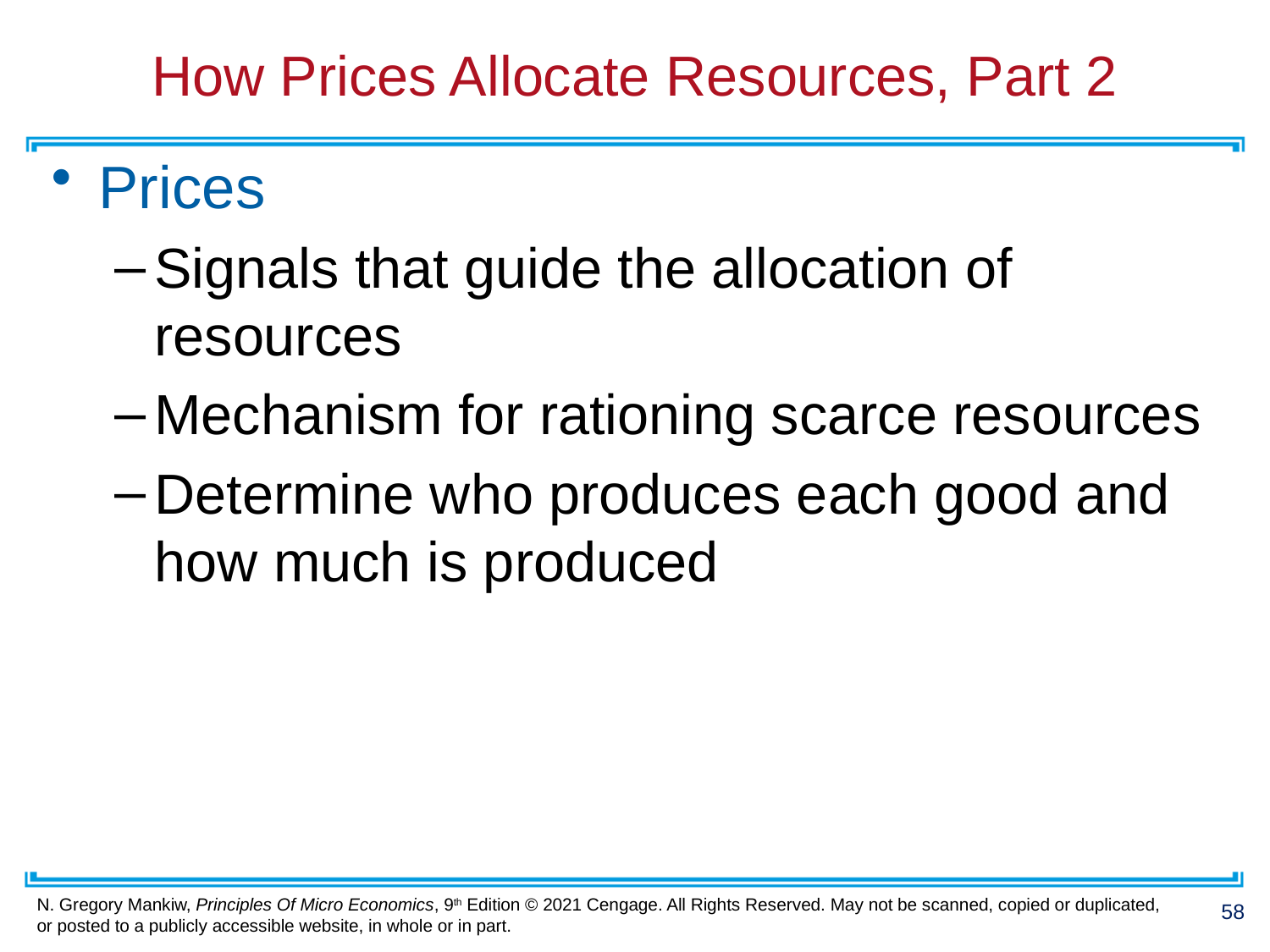

# How Prices Allocate Resources, Part 2
Prices
Signals that guide the allocation of resources
Mechanism for rationing scarce resources
Determine who produces each good and how much is produced
58